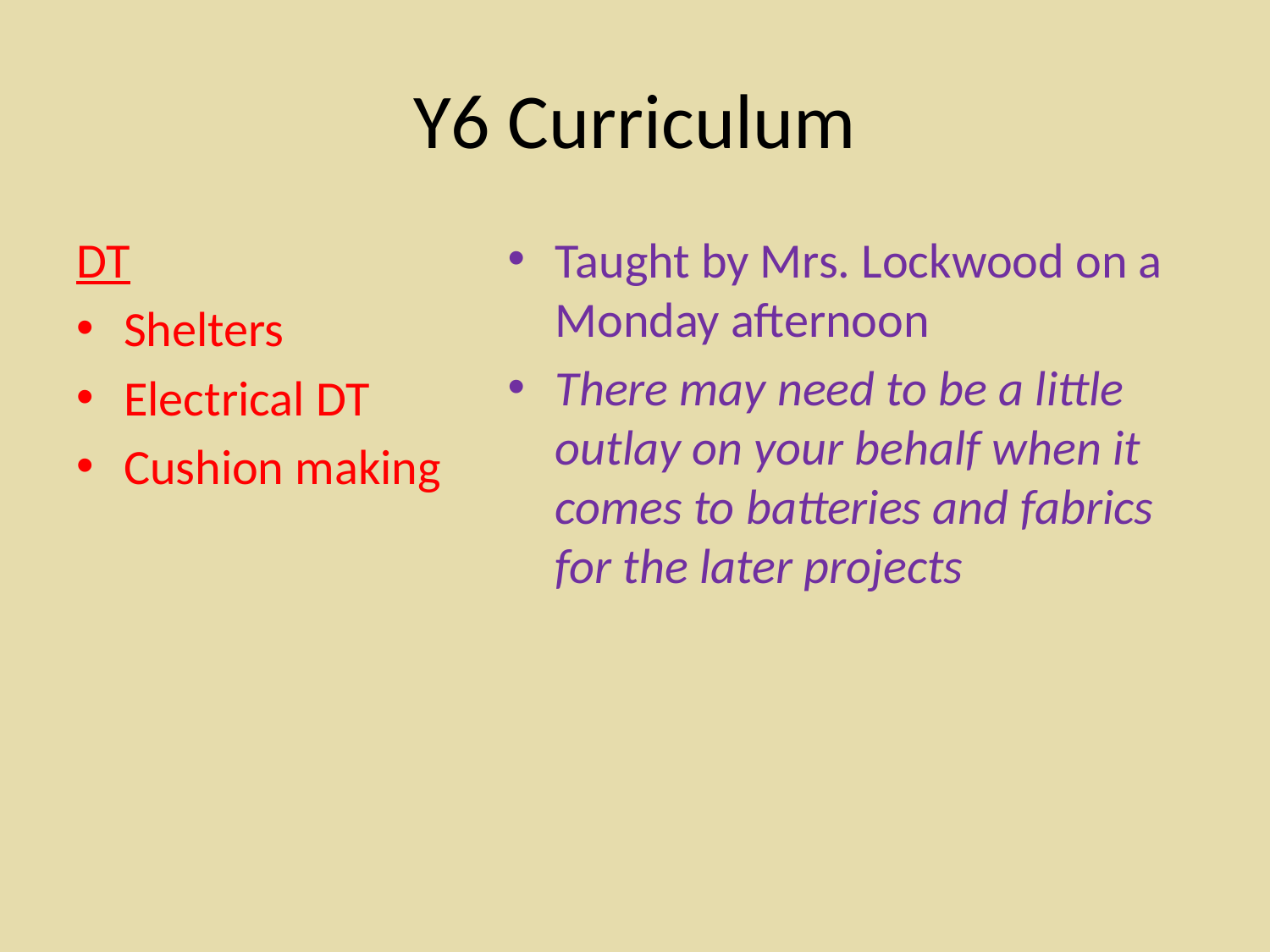

# Y6 Curriculum
DT
Shelters
Electrical DT
Cushion making
Taught by Mrs. Lockwood on a Monday afternoon
There may need to be a little outlay on your behalf when it comes to batteries and fabrics for the later projects